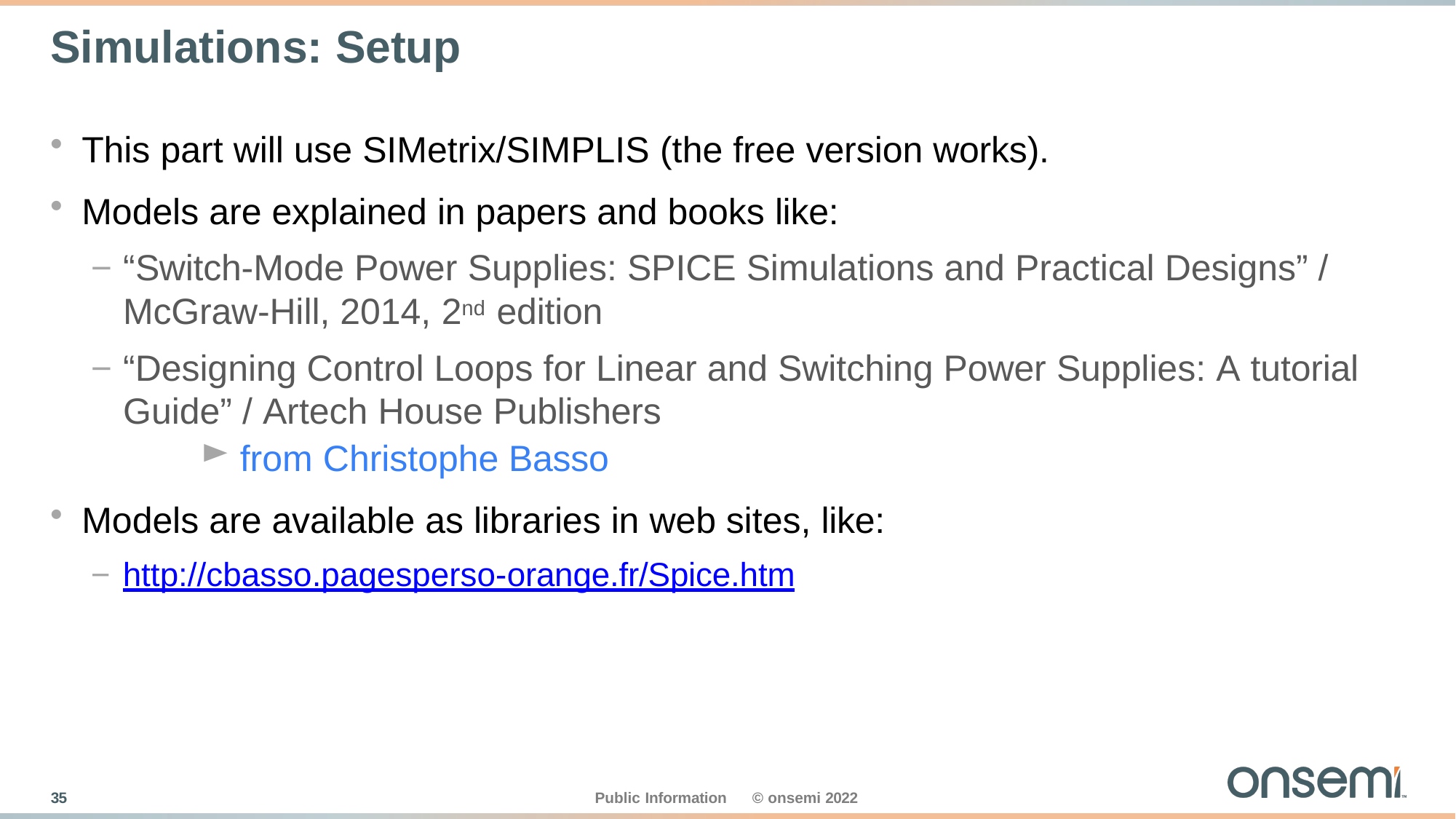

# Simulations: Setup
This part will use SIMetrix/SIMPLIS (the free version works).
Models are explained in papers and books like:
− “Switch-Mode Power Supplies: SPICE Simulations and Practical Designs” / McGraw-Hill, 2014, 2nd edition
− “Designing Control Loops for Linear and Switching Power Supplies: A tutorial Guide” / Artech House Publishers
from Christophe Basso
Models are available as libraries in web sites, like:
− http://cbasso.pagesperso-orange.fr/Spice.htm
35
Public Information
© onsemi 2022